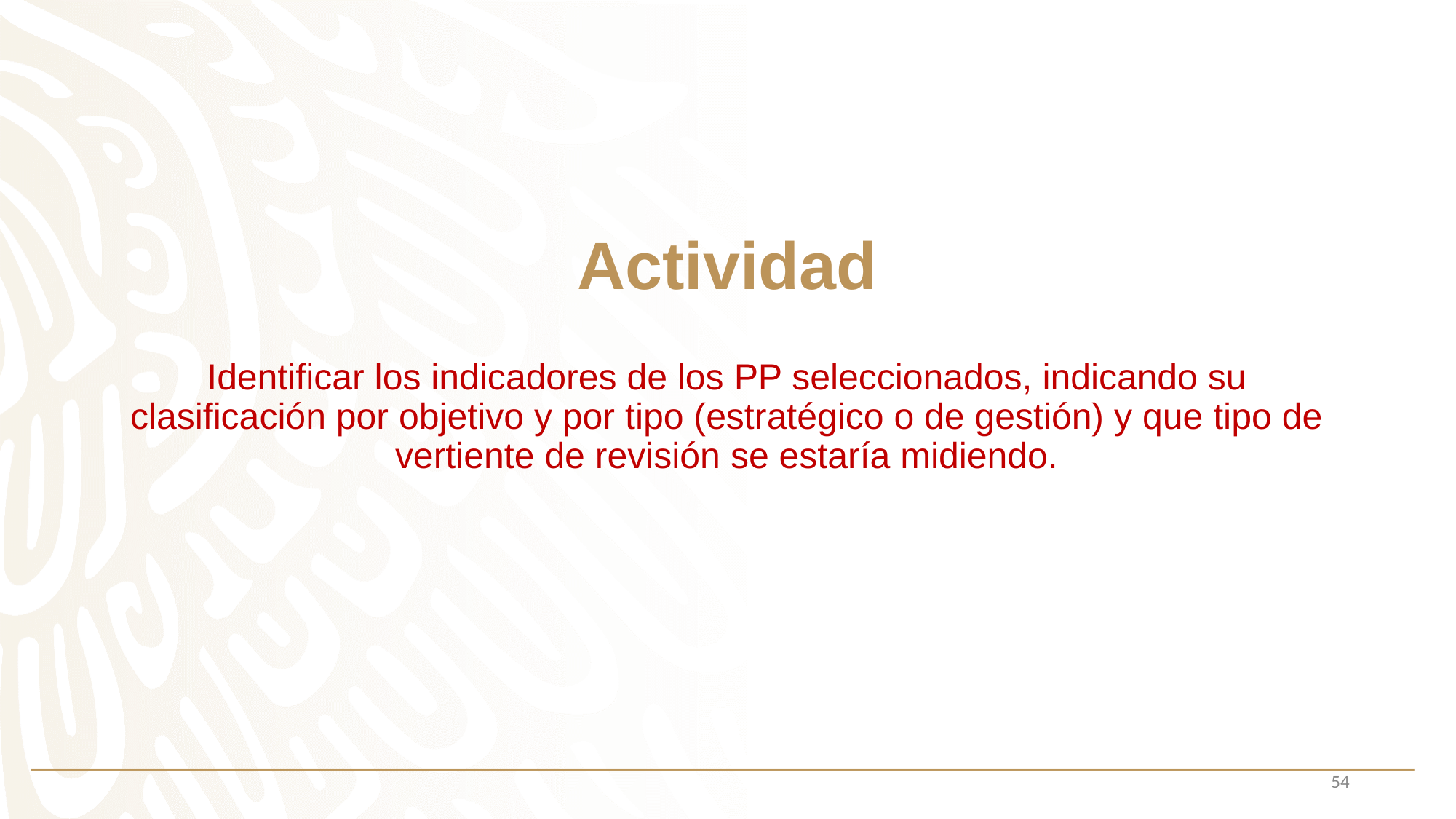

# Actividad
Identificar los indicadores de los PP seleccionados, indicando su clasificación por objetivo y por tipo (estratégico o de gestión) y que tipo de vertiente de revisión se estaría midiendo.
54